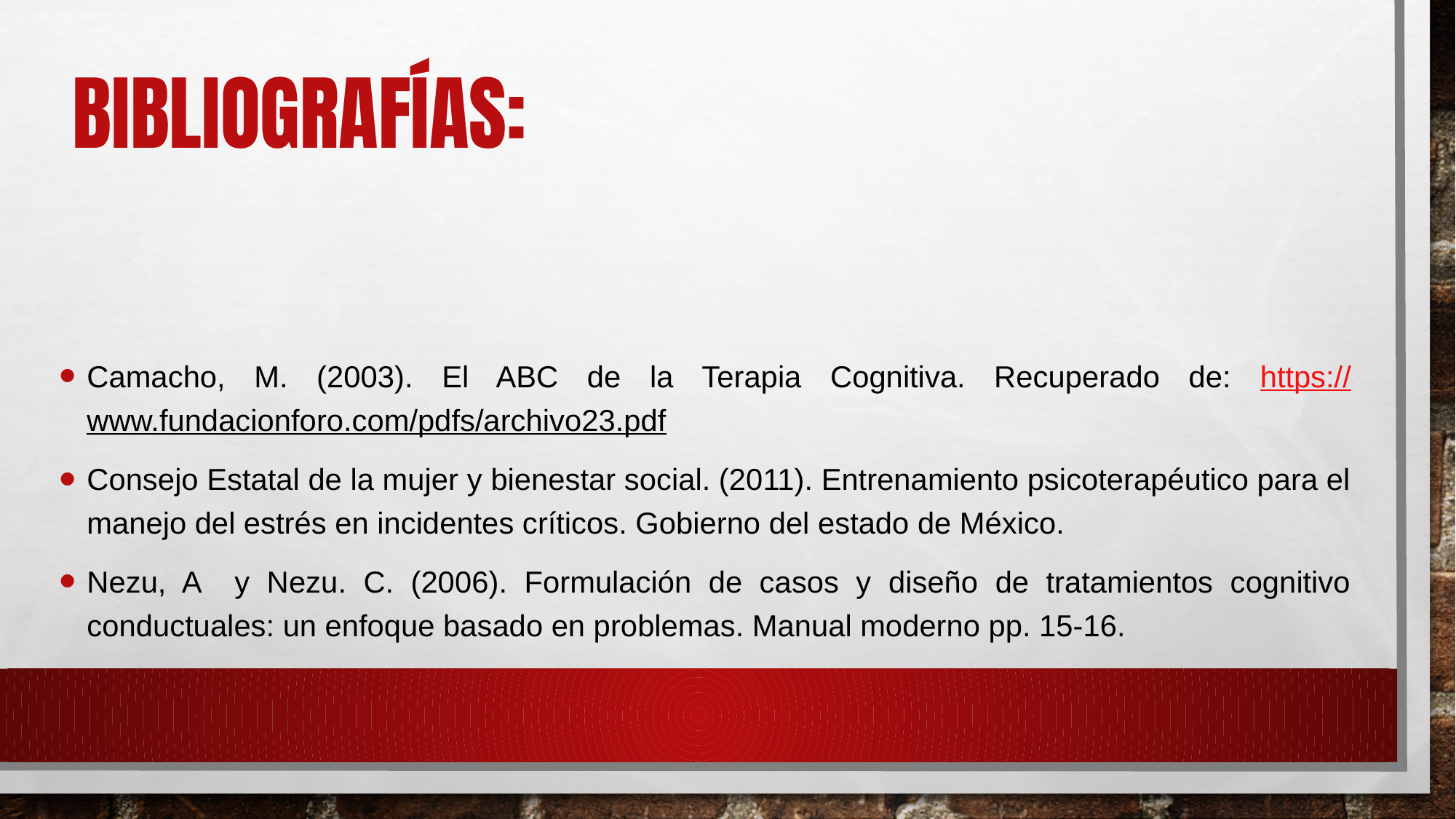

# BIBLIOGRAFÍAS:
Camacho, M. (2003). El ABC de la Terapia Cognitiva. Recuperado de: https://www.fundacionforo.com/pdfs/archivo23.pdf
Consejo Estatal de la mujer y bienestar social. (2011). Entrenamiento psicoterapéutico para el manejo del estrés en incidentes críticos. Gobierno del estado de México.
Nezu, A  y Nezu. C. (2006). Formulación de casos y diseño de tratamientos cognitivo conductuales: un enfoque basado en problemas. Manual moderno pp. 15-16.